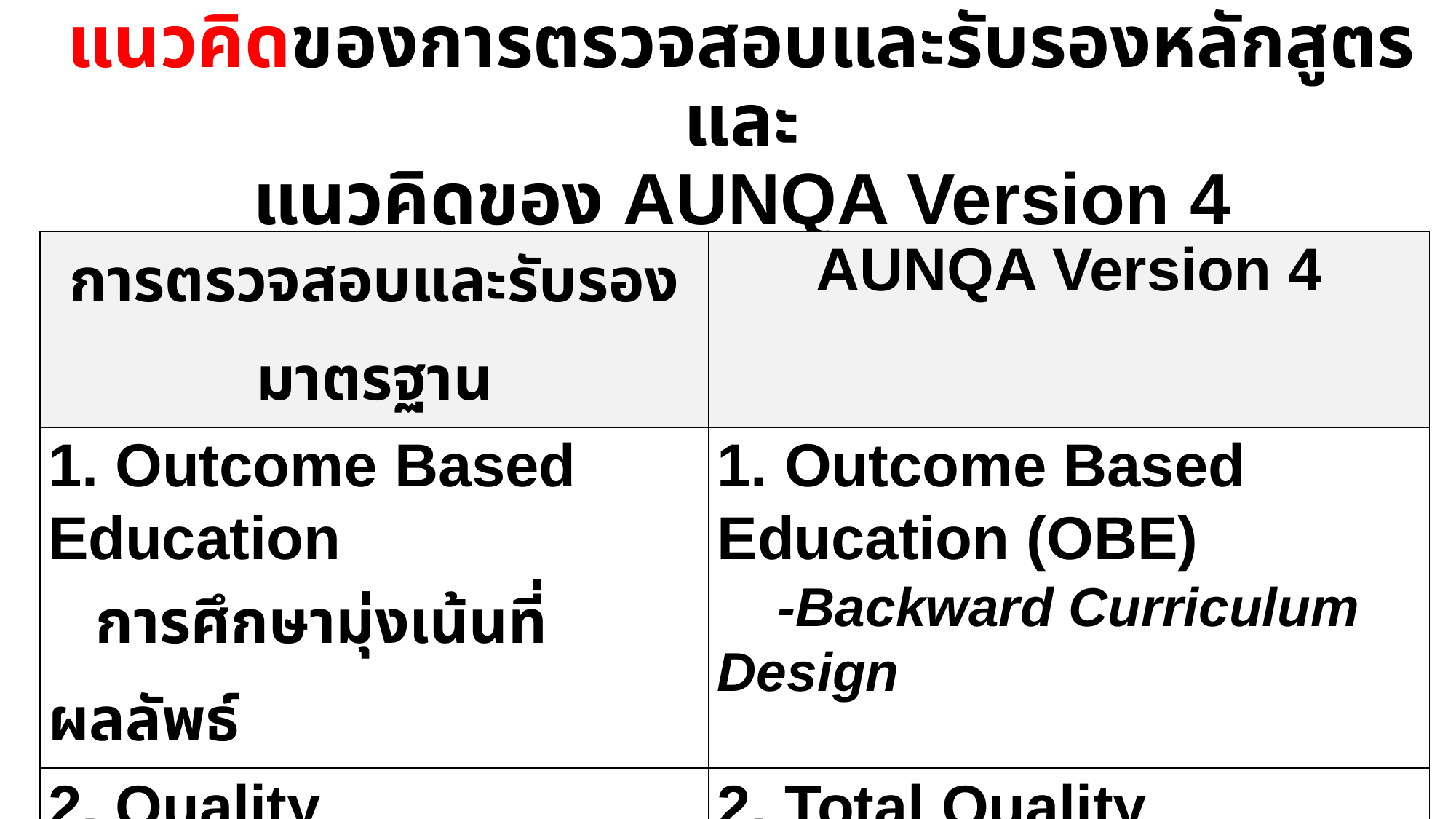

# แนวคิดของการตรวจสอบและรับรองหลักสูตรและ แนวคิดของ AUNQA Version 4
| การตรวจสอบและรับรองมาตรฐาน | AUNQA Version 4 |
| --- | --- |
| 1. Outcome Based Education การศึกษามุ่งเน้นที่ผลลัพธ์ | 1. Outcome Based Education (OBE) -Backward Curriculum Design |
| 2. Quality Management การบริหารคุณภาพ -Quality Planning -Quality Control -Quality Improvement | 2. Total Quality Management (TQM) |